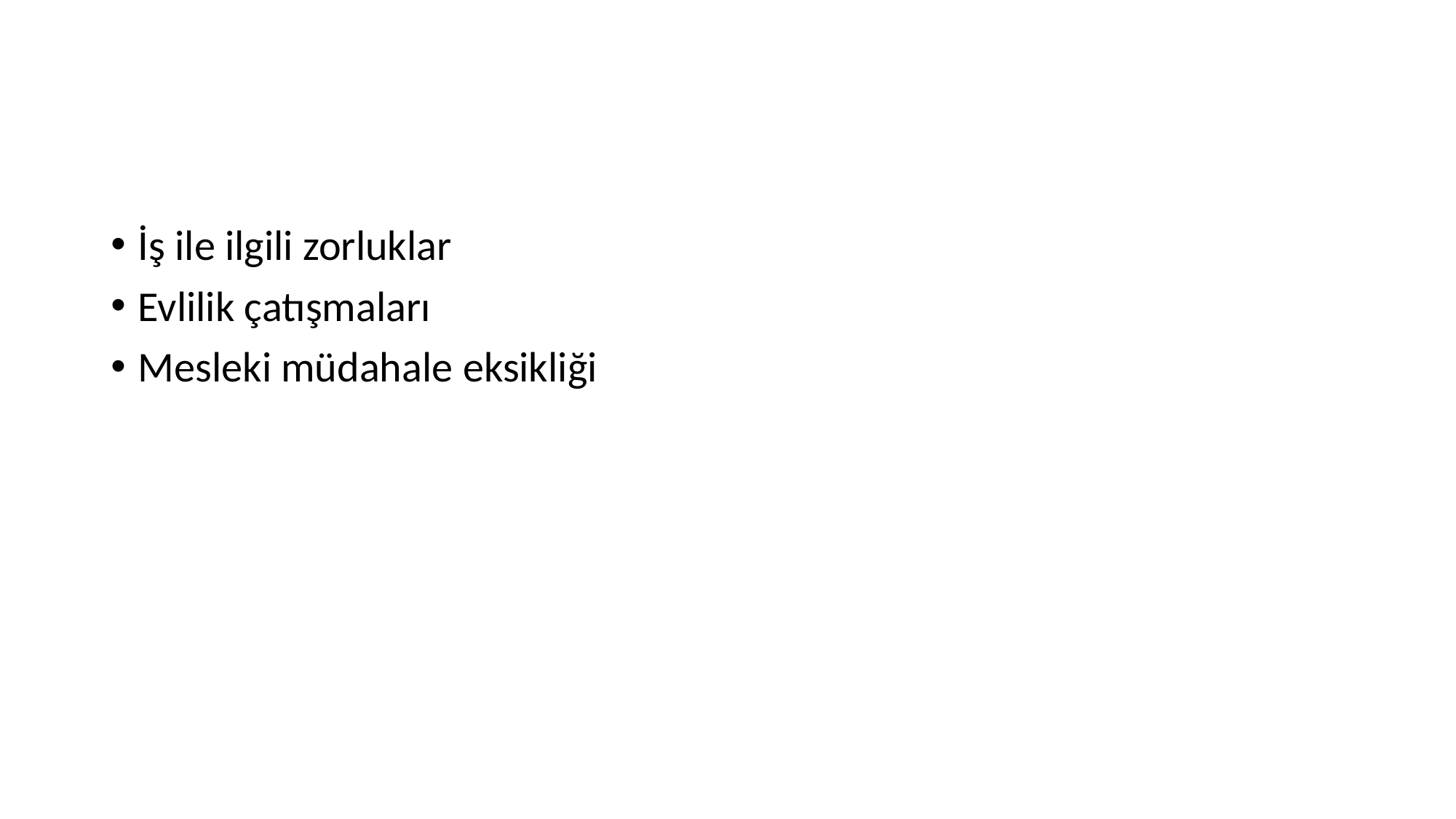

#
İş ile ilgili zorluklar
Evlilik çatışmaları
Mesleki müdahale eksikliği